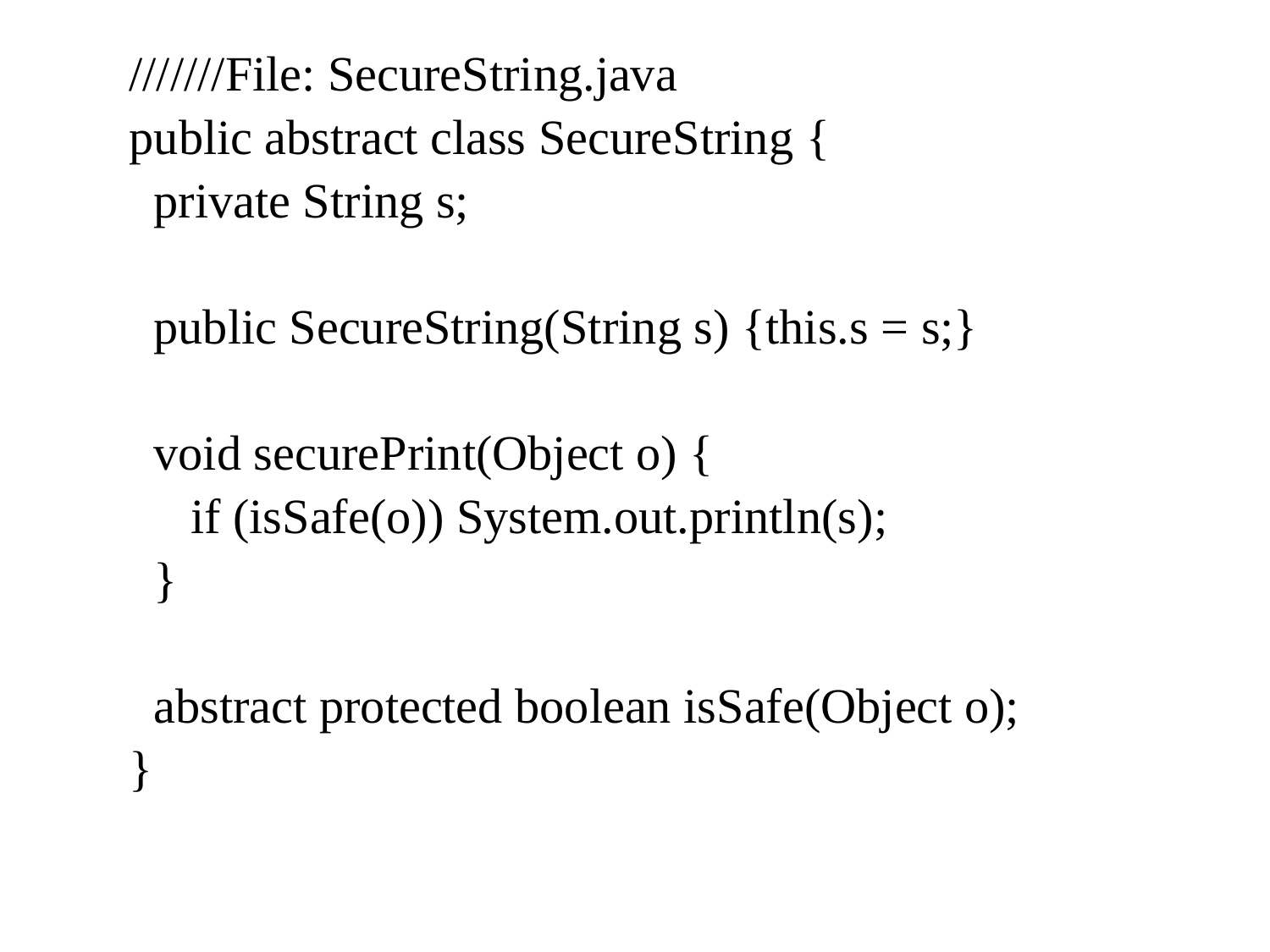

///////File: SecureString.java
public abstract class SecureString {
  private String s;

  public SecureString(String s) {this.s = s;}

  void securePrint(Object o) {
     if (isSafe(o)) System.out.println(s);
  }

  abstract protected boolean isSafe(Object o);
}